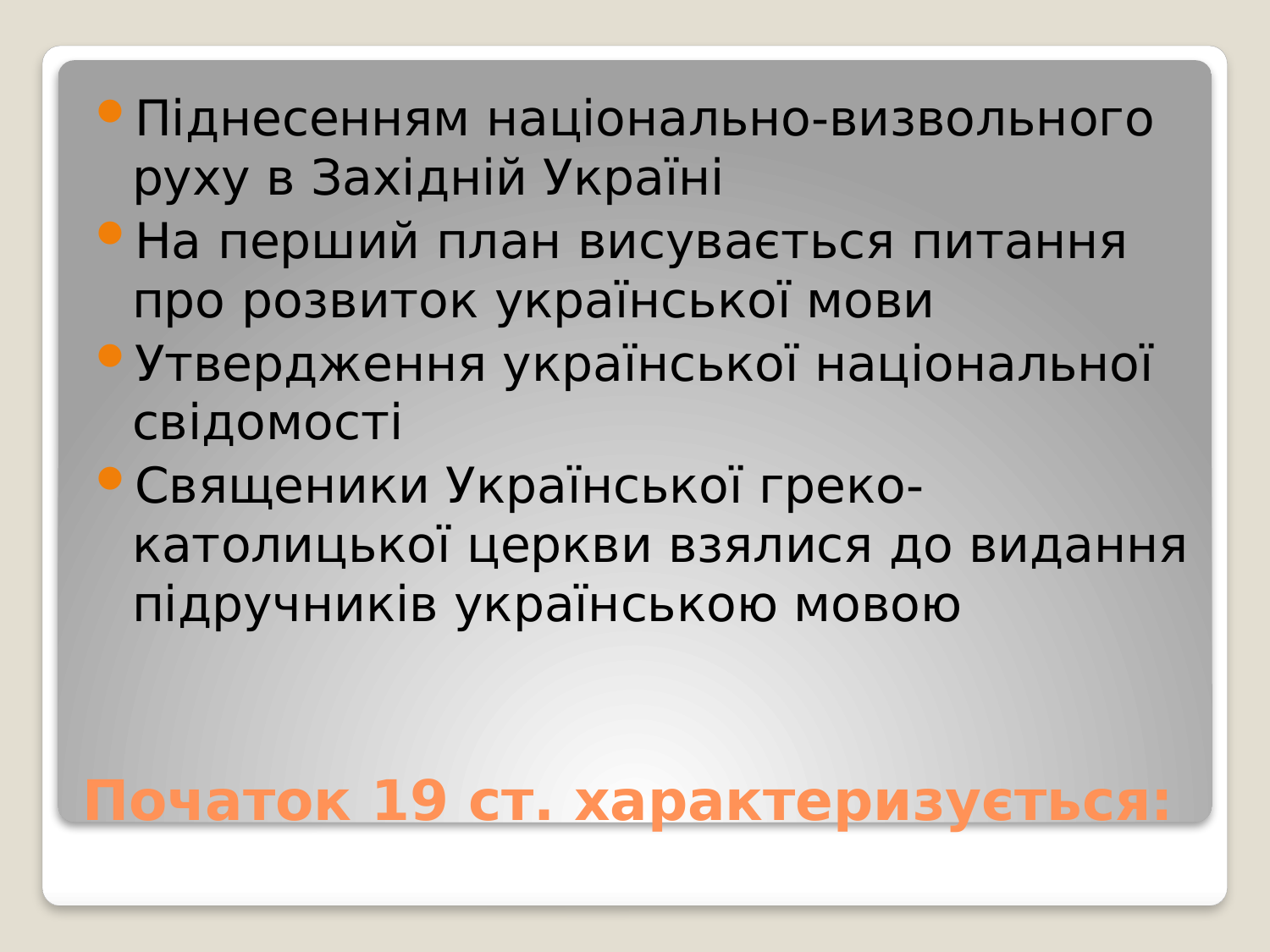

Піднесенням національно-визвольного руху в Західній Україні
На перший план висувається питання про розвиток української мови
Утвердження української національної свідомості
Священики Української греко-католицької церкви взялися до видання підручників українською мовою
# Початок 19 ст. характеризується: